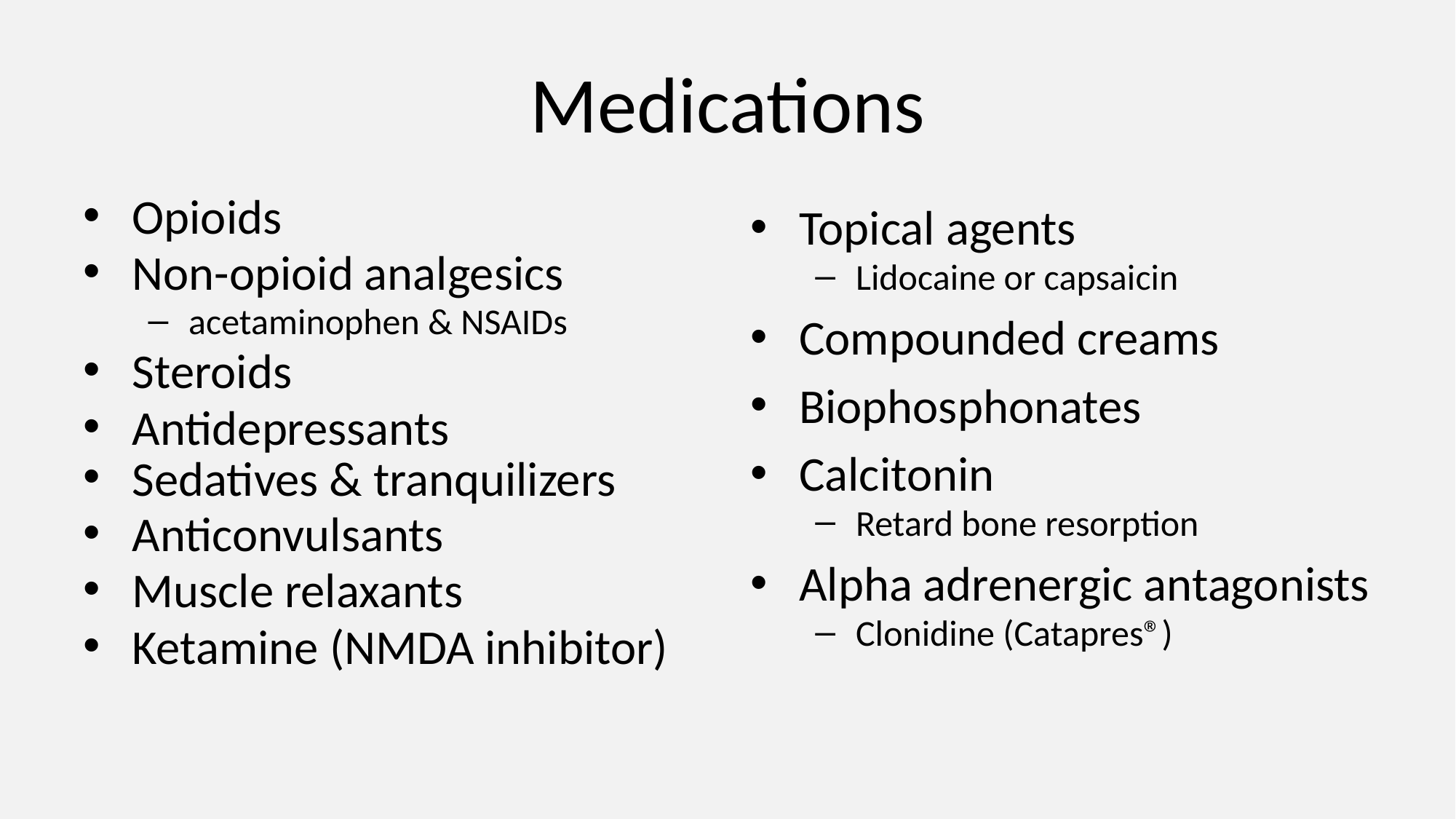

# Medications
Opioids
Non-opioid analgesics
acetaminophen & NSAIDs
Steroids
Antidepressants
Sedatives & tranquilizers
Anticonvulsants
Muscle relaxants
Ketamine (NMDA inhibitor)

Topical agents
Lidocaine or capsaicin
Compounded creams
Biophosphonates
Calcitonin
Retard bone resorption
Alpha adrenergic antagonists
Clonidine (Catapres®)